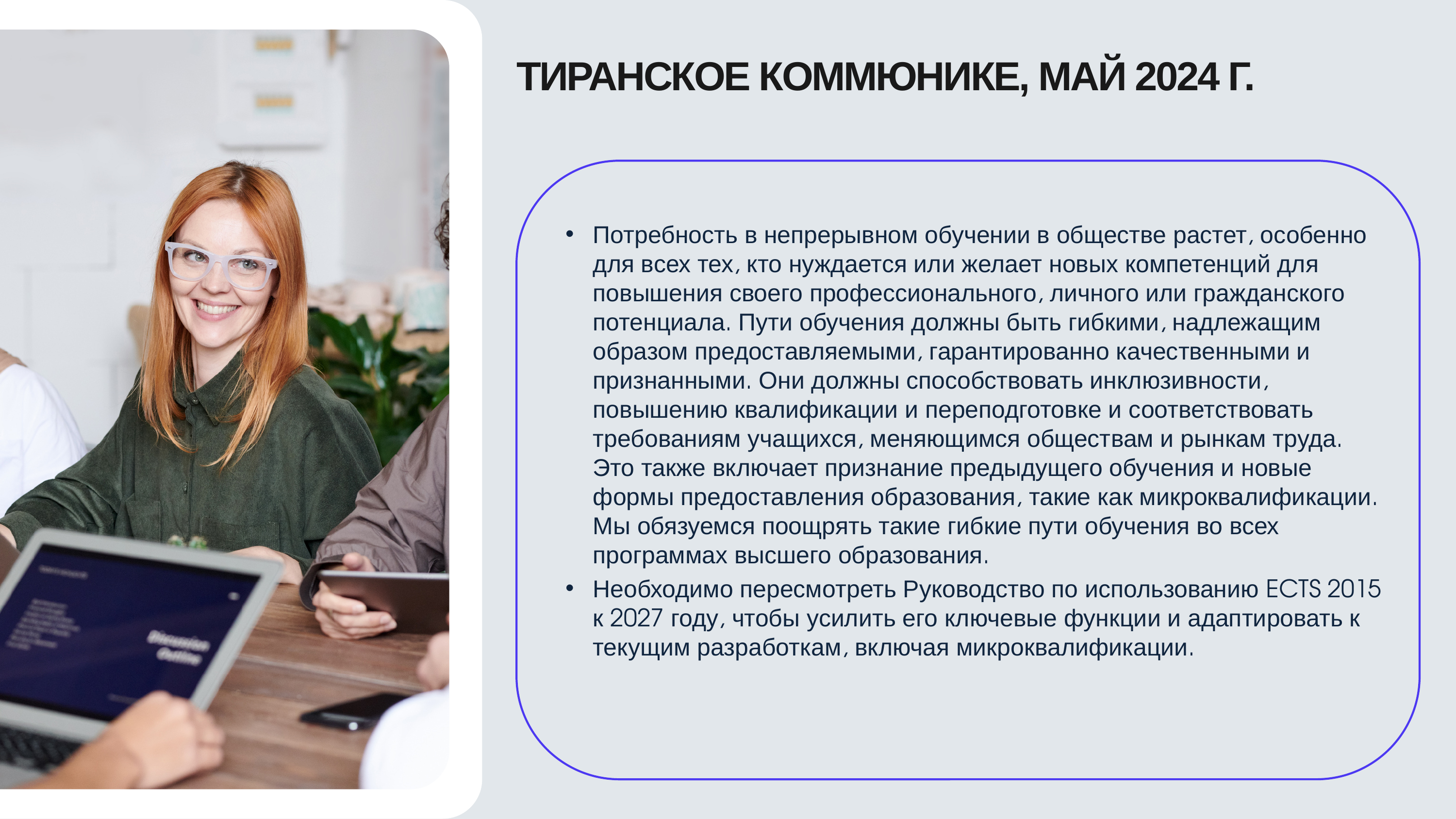

ТИРАНСКОЕ КОММЮНИКЕ, МАЙ 2024 Г.

Потребность в непрерывном обучении в обществе растет, особенно для всех тех, кто нуждается или желает новых компетенций для повышения своего профессионального, личного или гражданского потенциала. Пути обучения должны быть гибкими, надлежащим образом предоставляемыми, гарантированно качественными и признанными. Они должны способствовать инклюзивности, повышению квалификации и переподготовке и соответствовать требованиям учащихся, меняющимся обществам и рынкам труда. Это также включает признание предыдущего обучения и новые формы предоставления образования, такие как микроквалификации. Мы обязуемся поощрять такие гибкие пути обучения во всех программах высшего образования.
Необходимо пересмотреть Руководство по использованию ECTS 2015 к 2027 году, чтобы усилить его ключевые функции и адаптировать к текущим разработкам, включая микроквалификации.